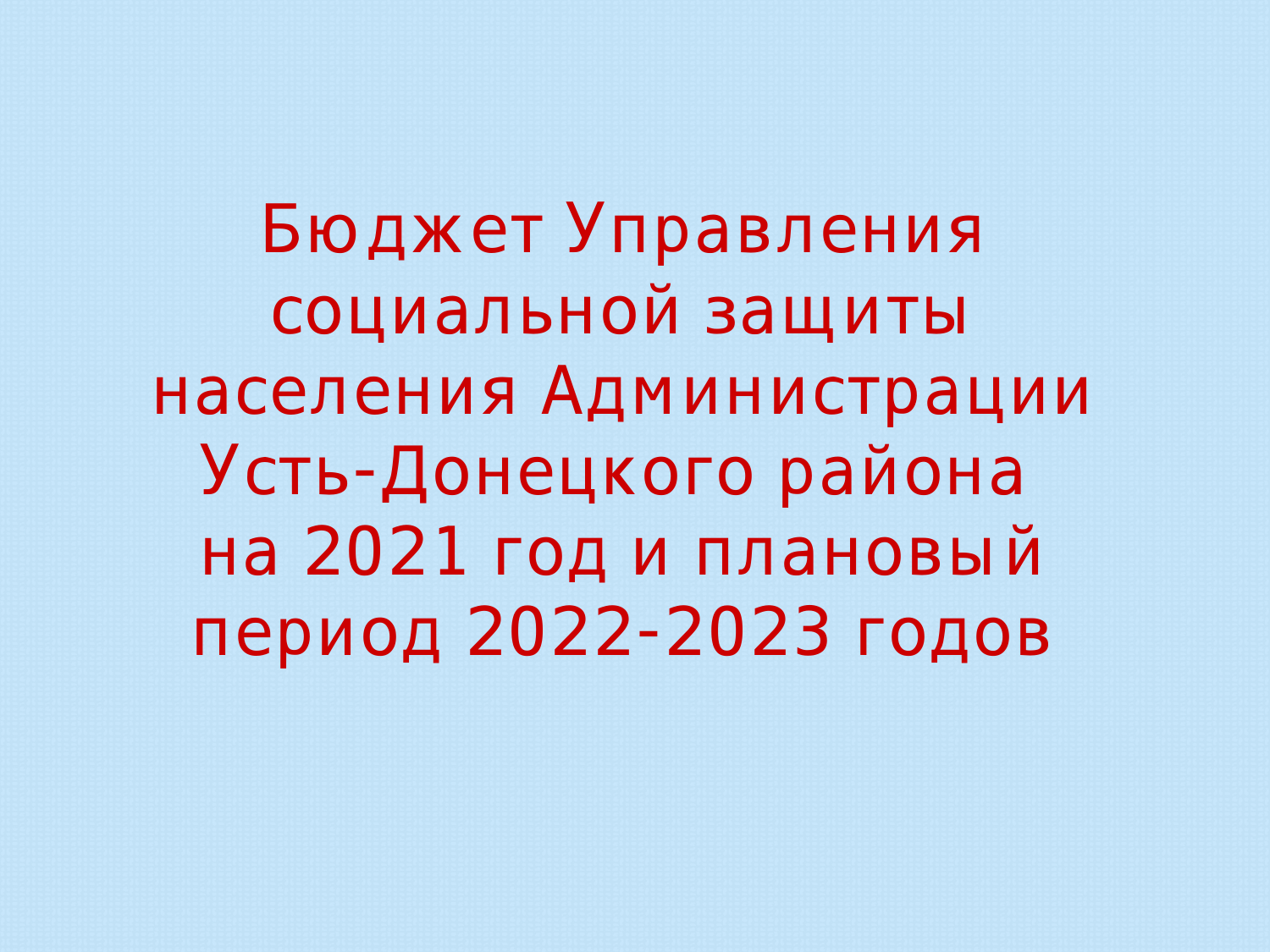

Бюджет Управления социальной защиты населения Администрации Усть-Донецкого района
на 2021 год и плановый период 2022-2023 годов